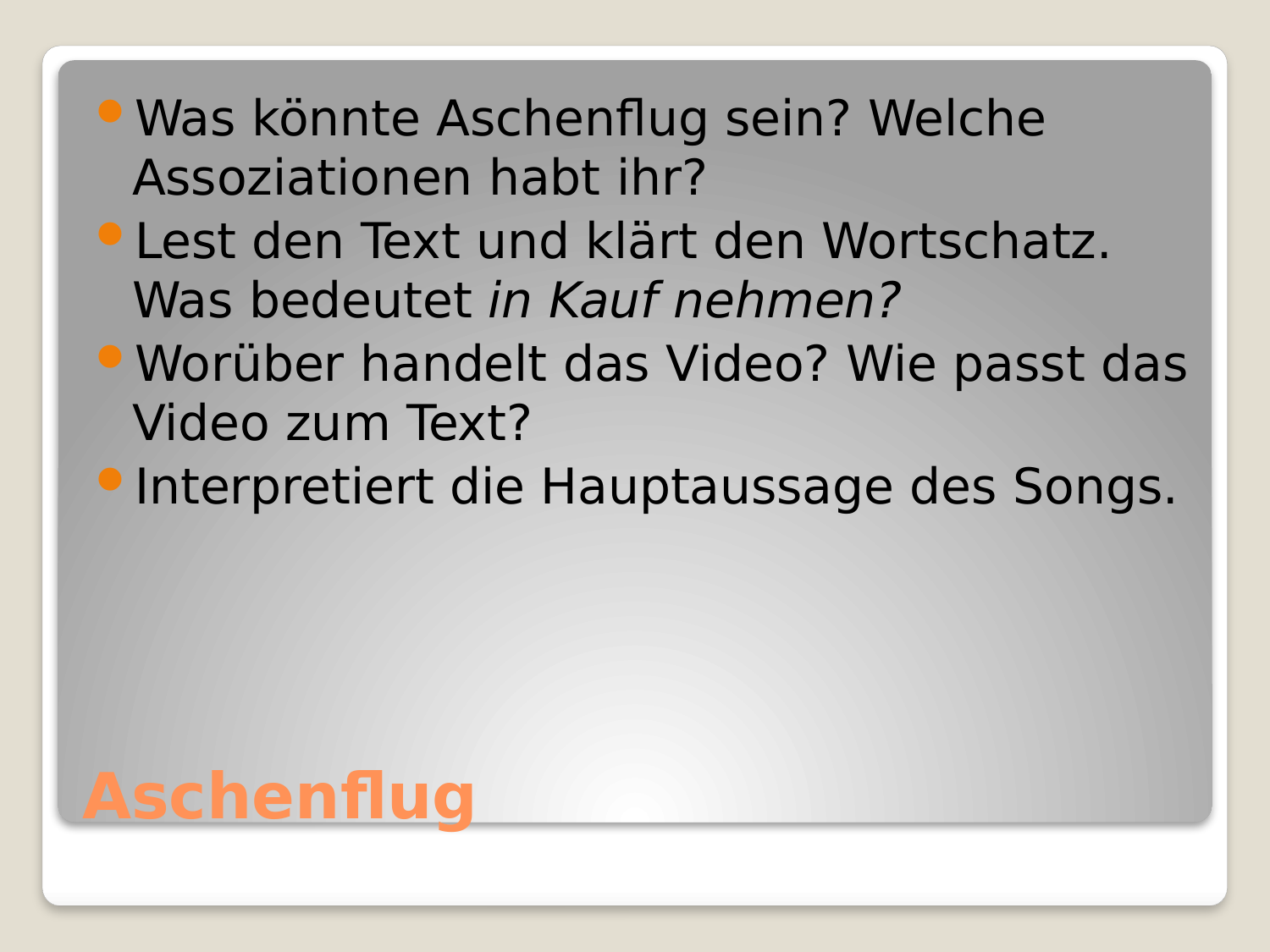

Was könnte Aschenflug sein? Welche Assoziationen habt ihr?
Lest den Text und klärt den Wortschatz. Was bedeutet in Kauf nehmen?
Worüber handelt das Video? Wie passt das Video zum Text?
Interpretiert die Hauptaussage des Songs.
# Aschenflug